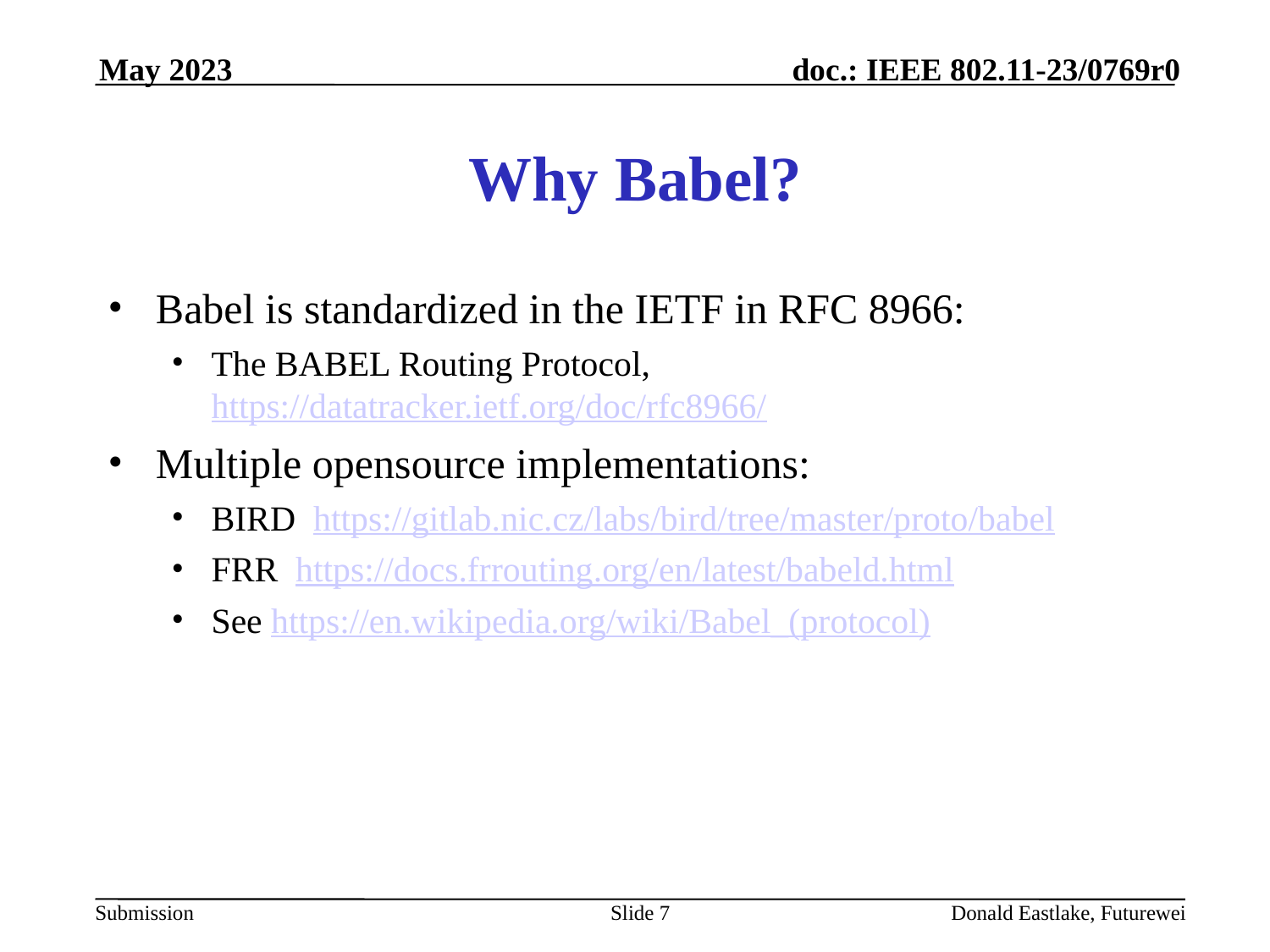

May 2023
# Why Babel?
Babel is standardized in the IETF in RFC 8966:
The BABEL Routing Protocol, https://datatracker.ietf.org/doc/rfc8966/
Multiple opensource implementations:
BIRD  https://gitlab.nic.cz/labs/bird/tree/master/proto/babel
FRR  https://docs.frrouting.org/en/latest/babeld.html
See https://en.wikipedia.org/wiki/Babel_(protocol)
Slide 7
Donald Eastlake, Futurewei